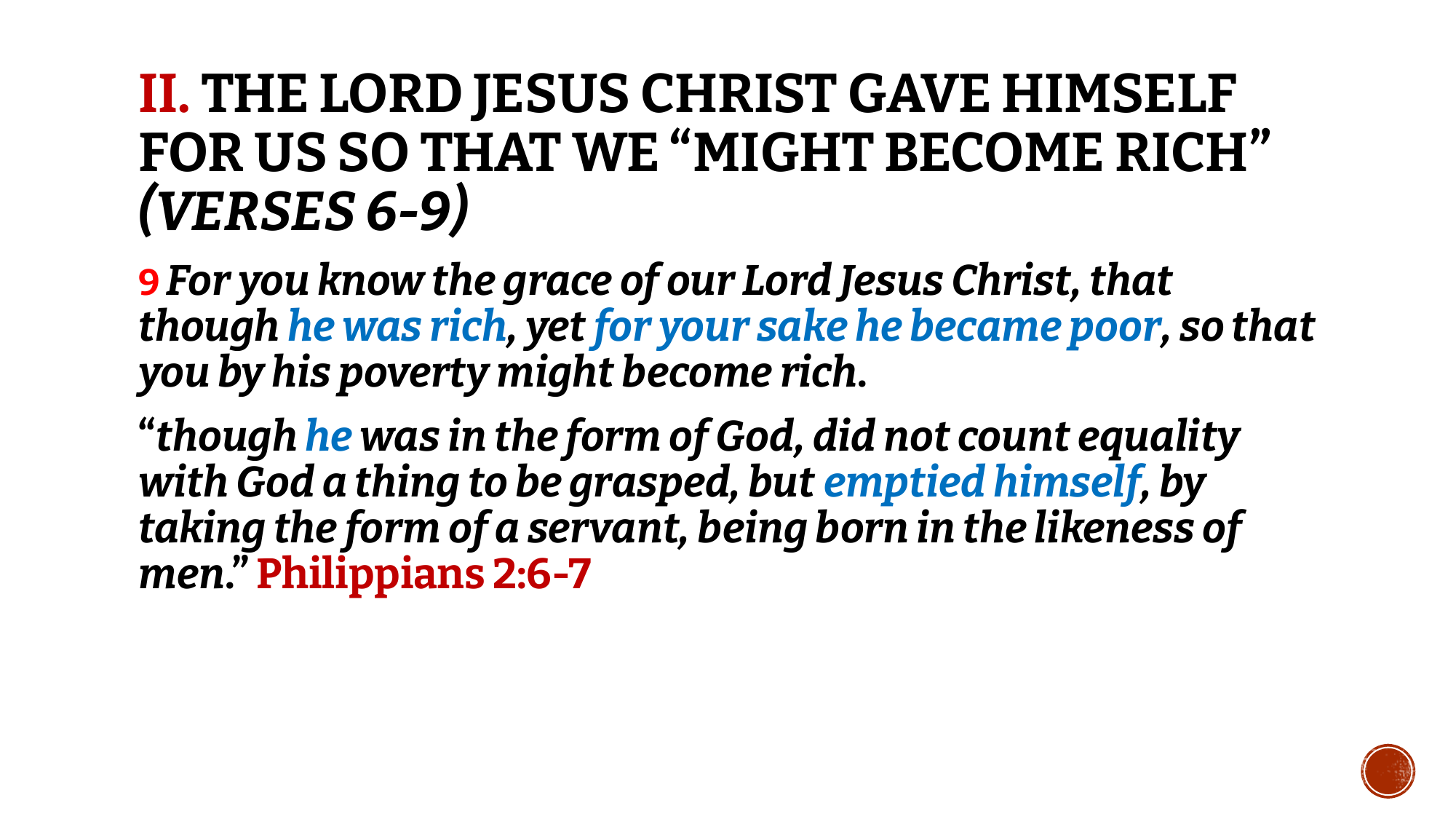

# II. The Lord Jesus Christ gave Himself for us so that we “might become rich” (verses 6-9)
9 For you know the grace of our Lord Jesus Christ, that though he was rich, yet for your sake he became poor, so that you by his poverty might become rich.
“though he was in the form of God, did not count equality with God a thing to be grasped, but emptied himself, by taking the form of a servant, being born in the likeness of men.” Philippians 2:6-7